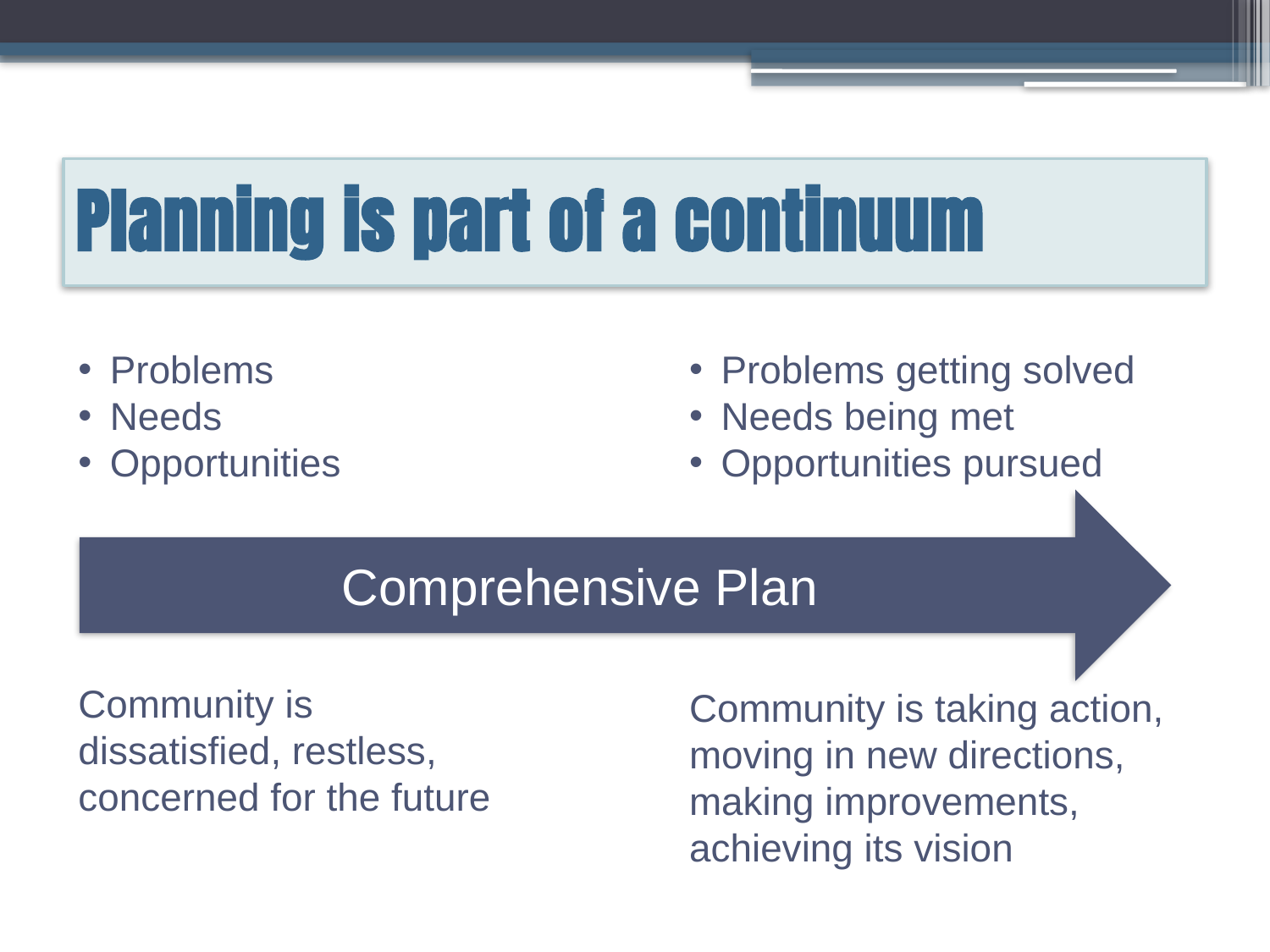

# Planning is part of a continuum
Problems
Needs
Opportunities

Community is
dissatisfied, restless,
concerned for the future
Problems getting solved
Needs being met
Opportunities pursued

Community is taking action, moving in new directions, making improvements, achieving its vision

Comprehensive Plan